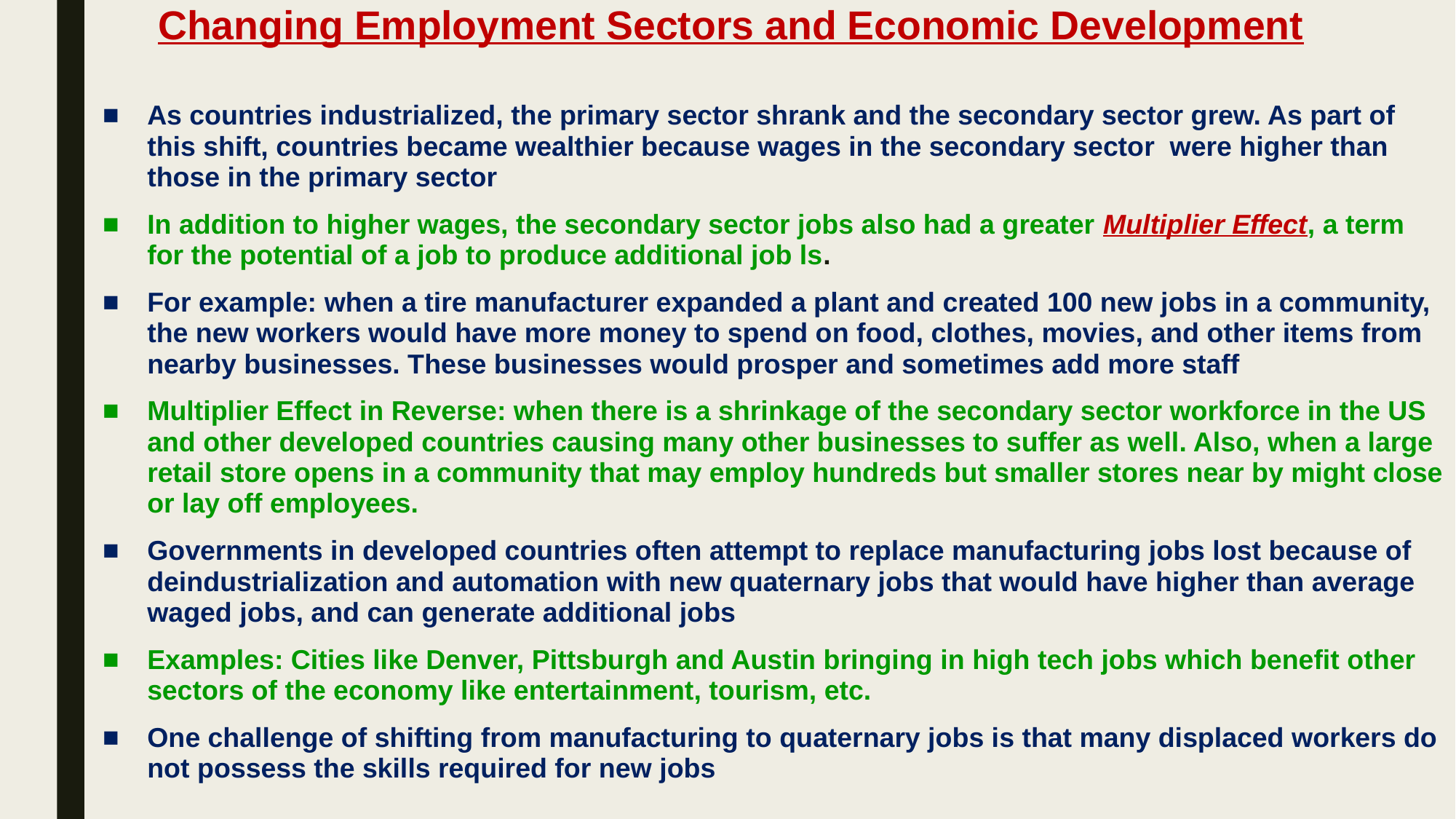

# Changing Employment Sectors and Economic Development
As countries industrialized, the primary sector shrank and the secondary sector grew. As part of this shift, countries became wealthier because wages in the secondary sector  were higher than those in the primary sector
In addition to higher wages, the secondary sector jobs also had a greater Multiplier Effect, a term for the potential of a job to produce additional job ls.
For example: when a tire manufacturer expanded a plant and created 100 new jobs in a community, the new workers would have more money to spend on food, clothes, movies, and other items from nearby businesses. These businesses would prosper and sometimes add more staff
Multiplier Effect in Reverse: when there is a shrinkage of the secondary sector workforce in the US and other developed countries causing many other businesses to suffer as well. Also, when a large retail store opens in a community that may employ hundreds but smaller stores near by might close or lay off employees.
Governments in developed countries often attempt to replace manufacturing jobs lost because of deindustrialization and automation with new quaternary jobs that would have higher than average waged jobs, and can generate additional jobs
Examples: Cities like Denver, Pittsburgh and Austin bringing in high tech jobs which benefit other sectors of the economy like entertainment, tourism, etc.
One challenge of shifting from manufacturing to quaternary jobs is that many displaced workers do not possess the skills required for new jobs